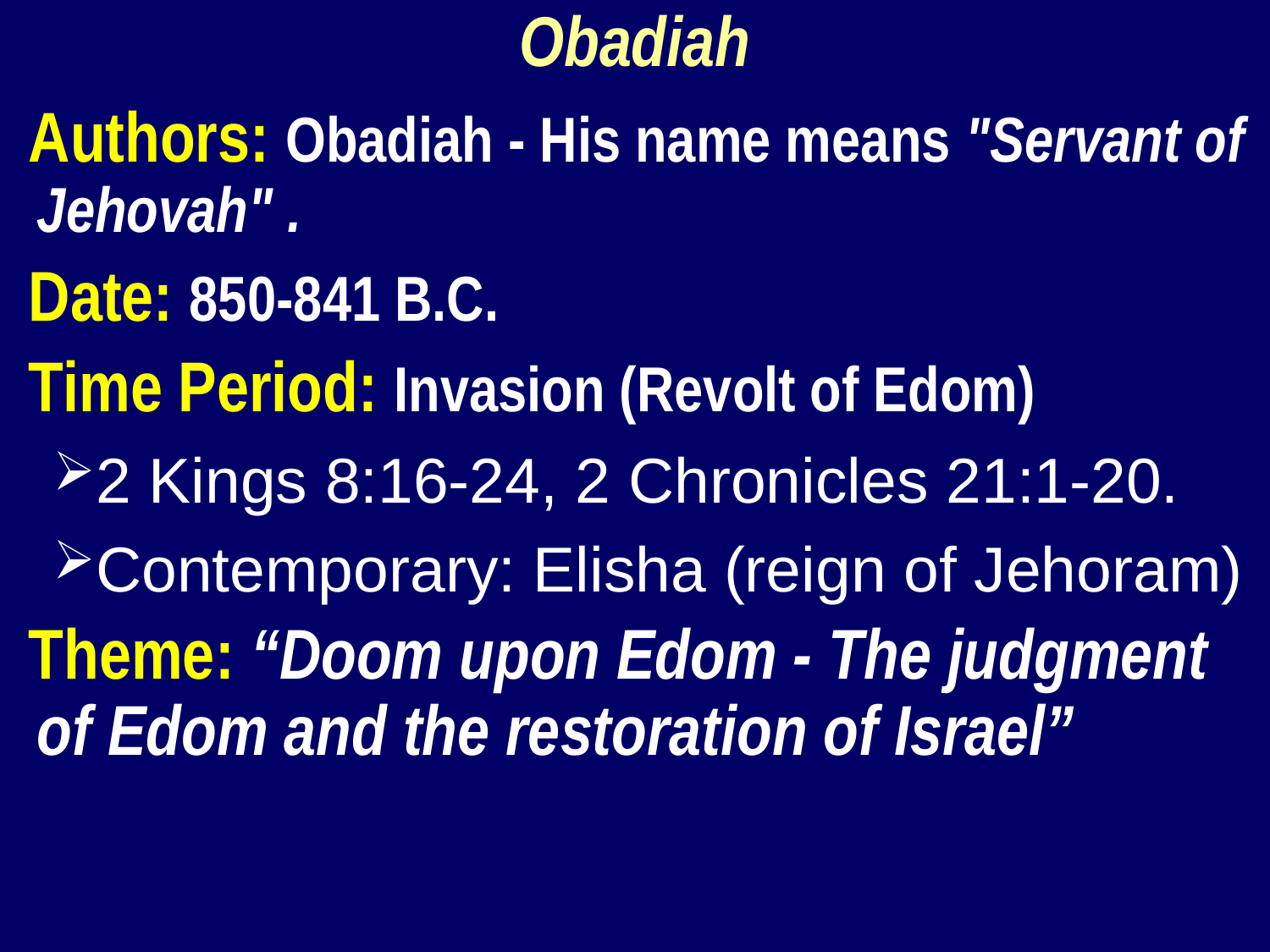

Obadiah
 Authors: Obadiah - His name means "Servant of Jehovah" .
 Date: 850-841 B.C.
 Time Period: Invasion (Revolt of Edom)
2 Kings 8:16-24, 2 Chronicles 21:1-20.
Contemporary: Elisha (reign of Jehoram)
 Theme: “Doom upon Edom - The judgment of Edom and the restoration of Israel”